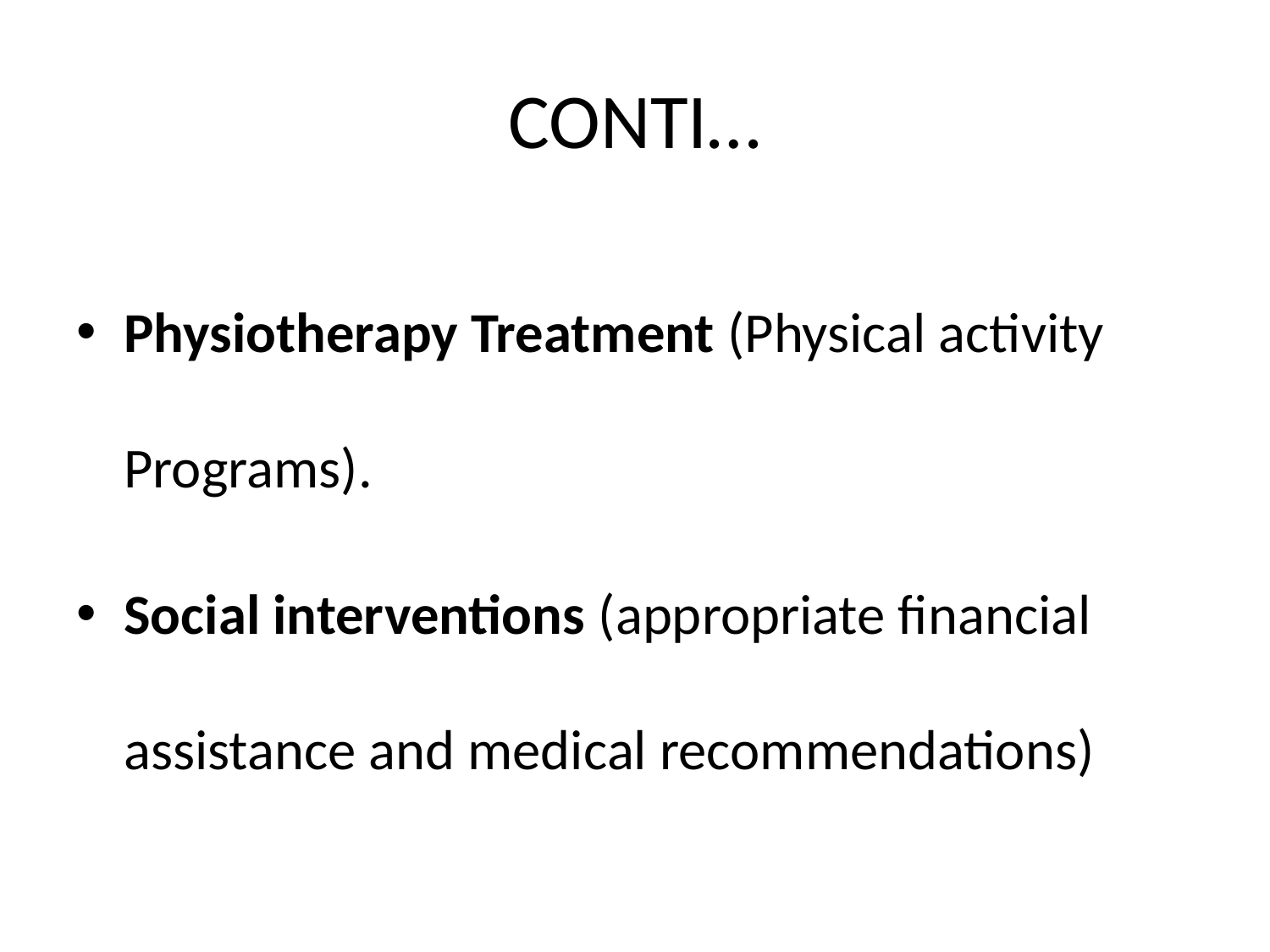

# CONTI…
Physiotherapy Treatment (Physical activity Programs).
Social interventions (appropriate financial assistance and medical recommendations)